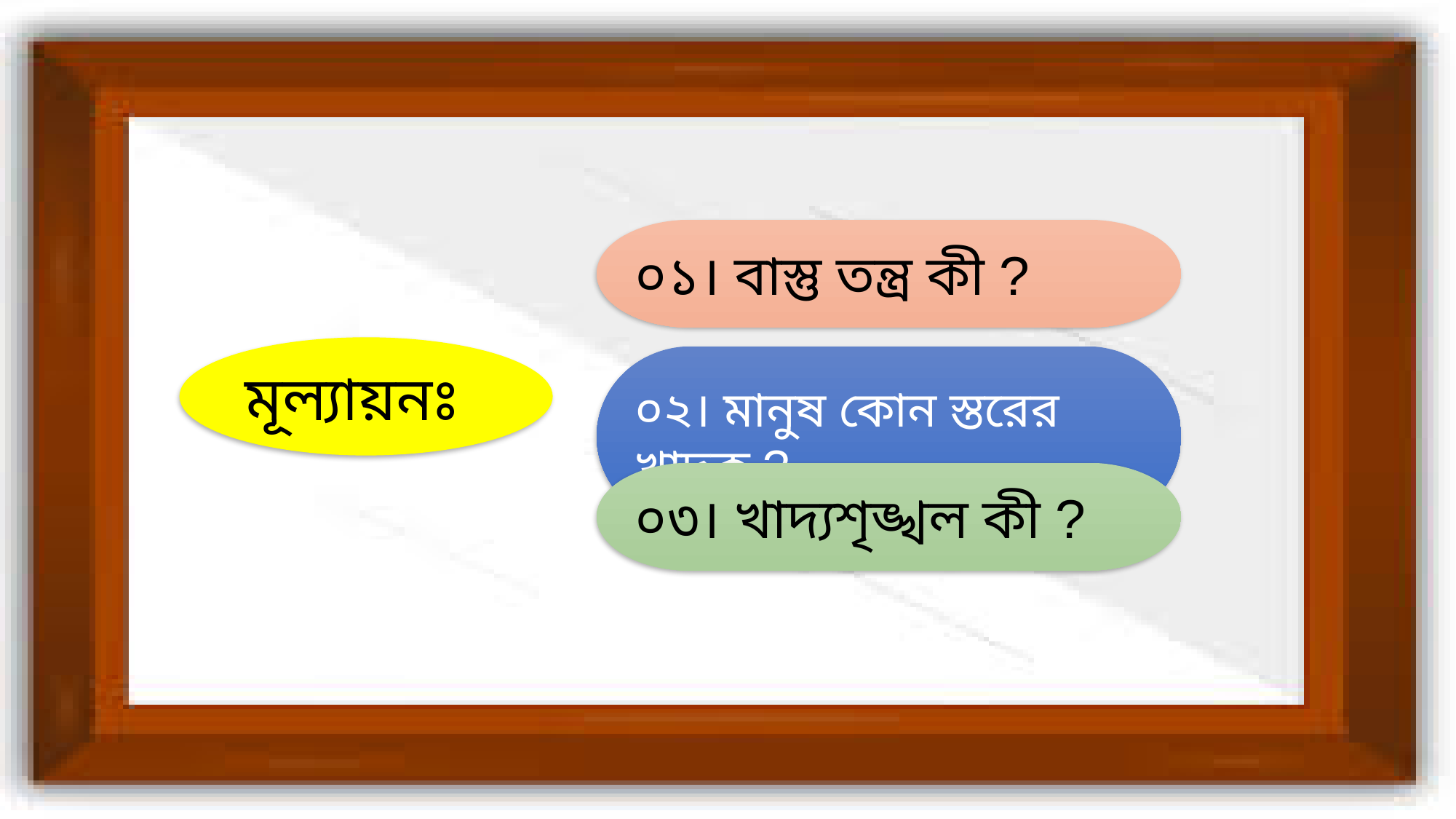

০১। বাস্তু তন্ত্র কী ?
মূল্যায়নঃ
০২। মানুষ কোন স্তরের খাদক ?
০৩। খাদ্যশৃঙ্খল কী ?